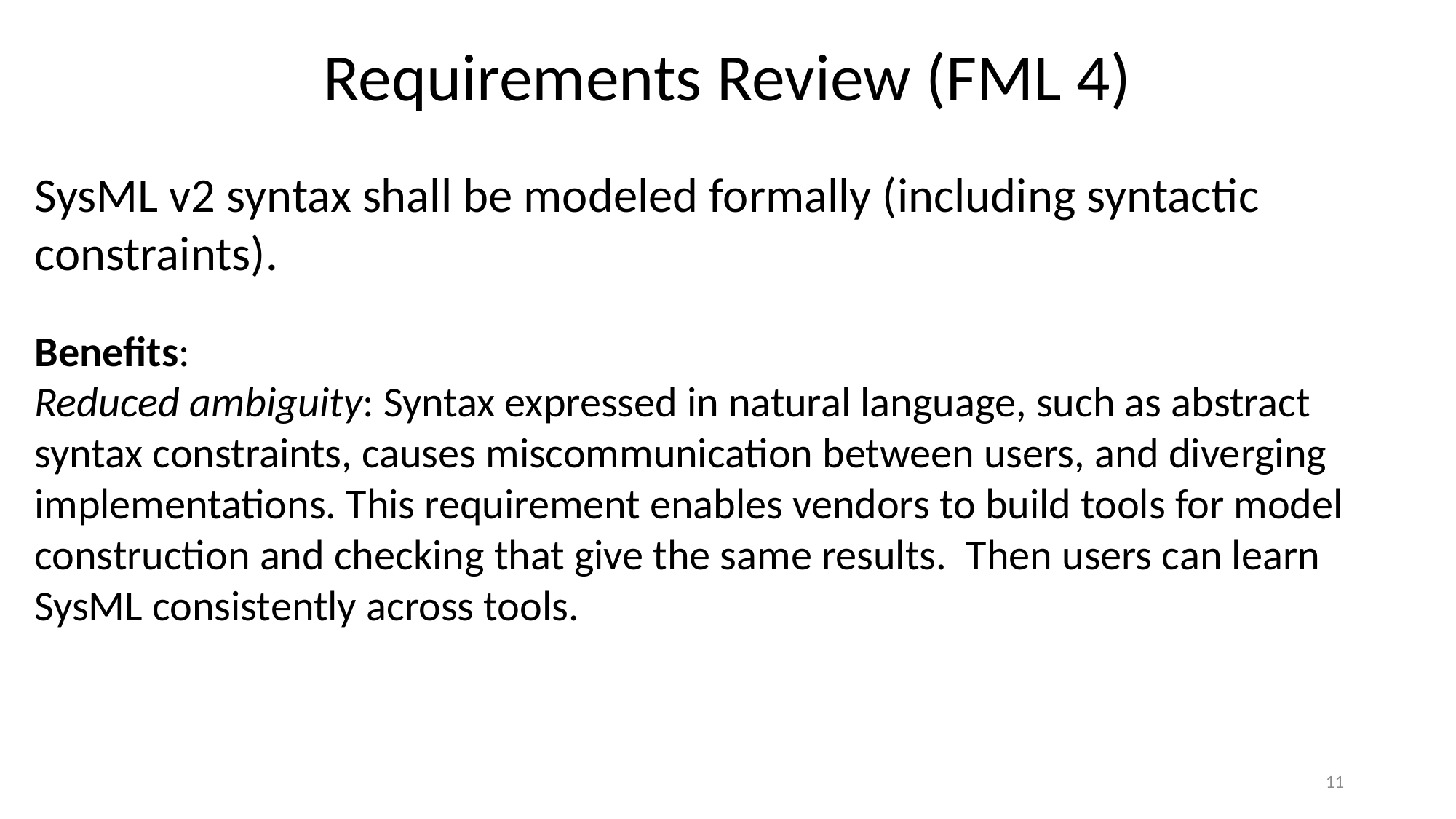

# Requirements Review (FML 4)
SysML v2 syntax shall be modeled formally (including syntactic constraints).

Benefits:
Reduced ambiguity: Syntax expressed in natural language, such as abstract syntax constraints, causes miscommunication between users, and diverging implementations. This requirement enables vendors to build tools for model construction and checking that give the same results.  Then users can learn SysML consistently across tools.
11